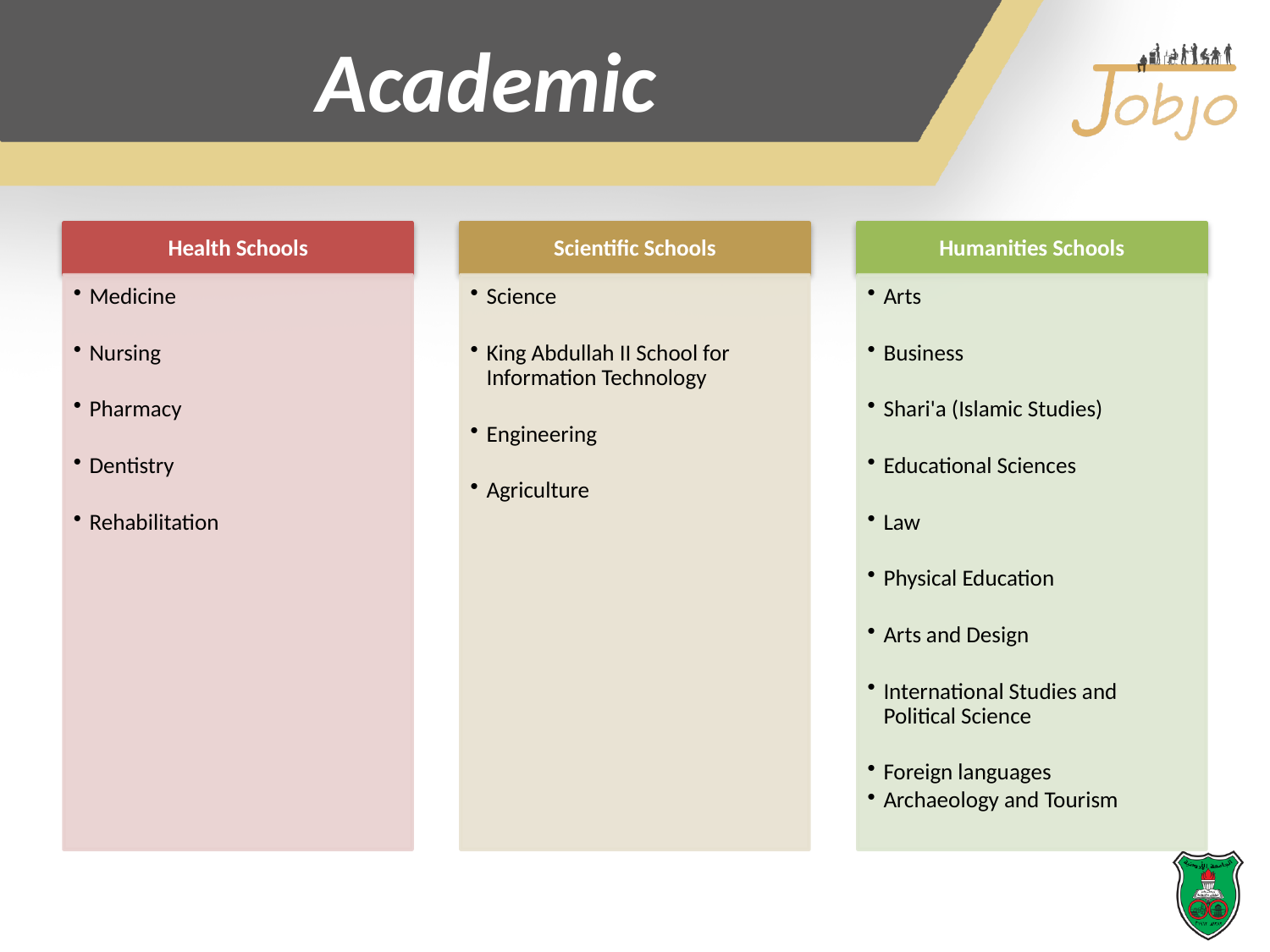

# Academic
Health Schools
Medicine

Nursing

Pharmacy

Dentistry

Rehabilitation
Scientific Schools
Science

King Abdullah II School for Information Technology

Engineering

Agriculture
Humanities Schools
Arts

Business

Shari'a (Islamic Studies)

Educational Sciences

Law

Physical Education

Arts and Design

International Studies and Political Science

Foreign languages
Archaeology and Tourism